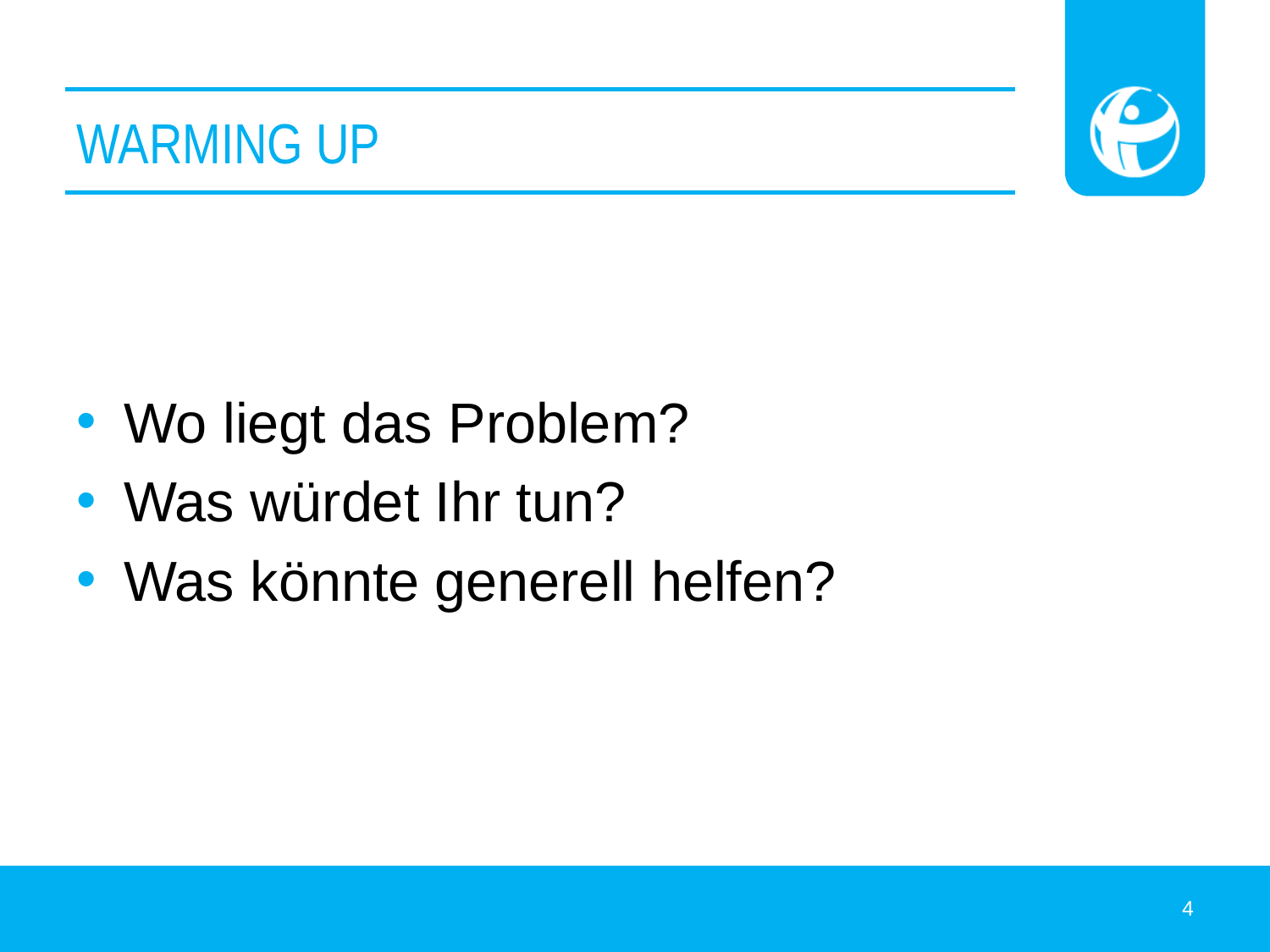

# Warming Up

Wo liegt das Problem?
Was würdet Ihr tun?
Was könnte generell helfen?
4